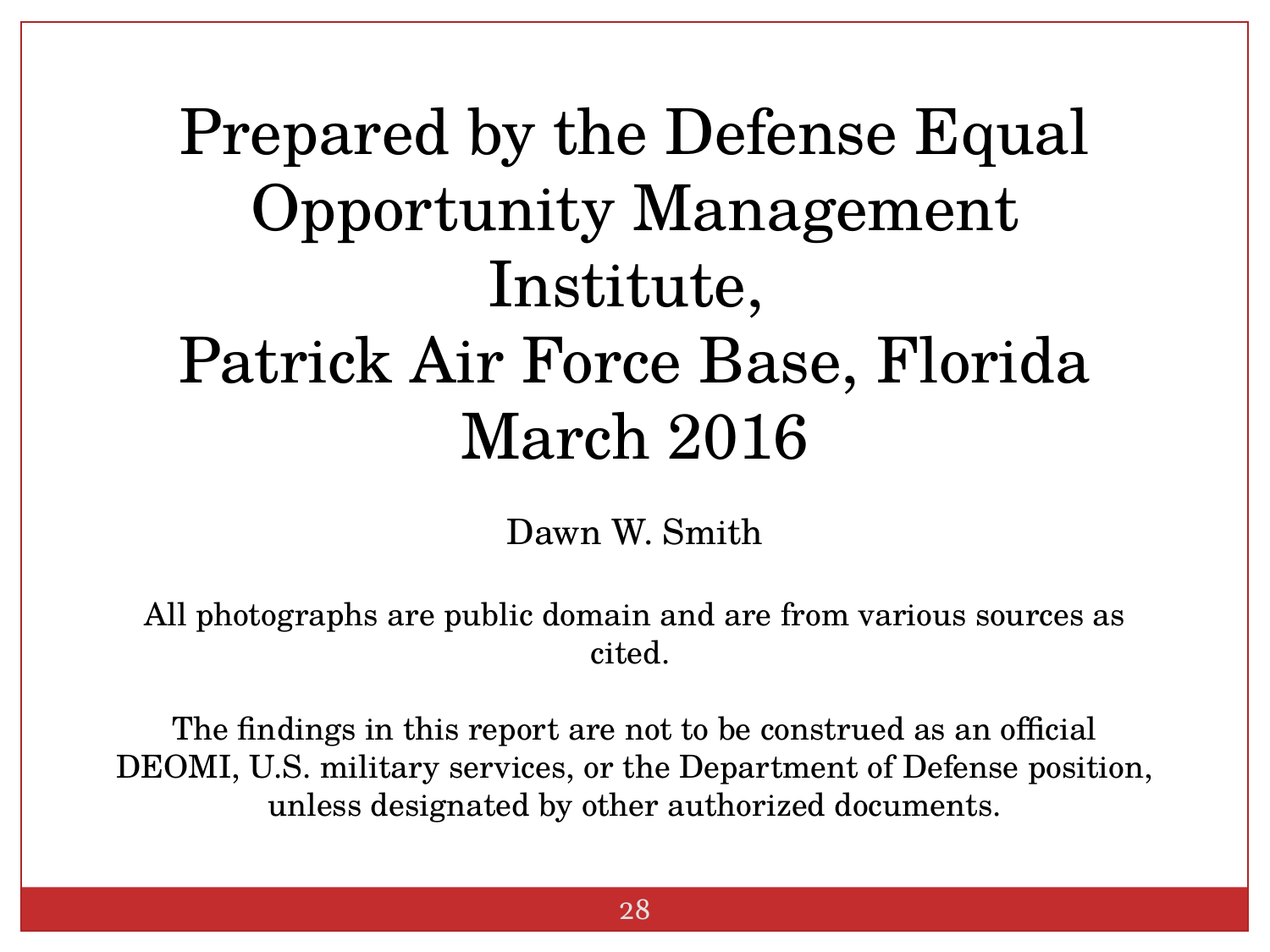

Prepared by the Defense Equal Opportunity Management Institute,
Patrick Air Force Base, Florida
March 2016

Dawn W. Smith

All photographs are public domain and are from various sources as cited.
The findings in this report are not to be construed as an official DEOMI, U.S. military services, or the Department of Defense position, unless designated by other authorized documents.

28